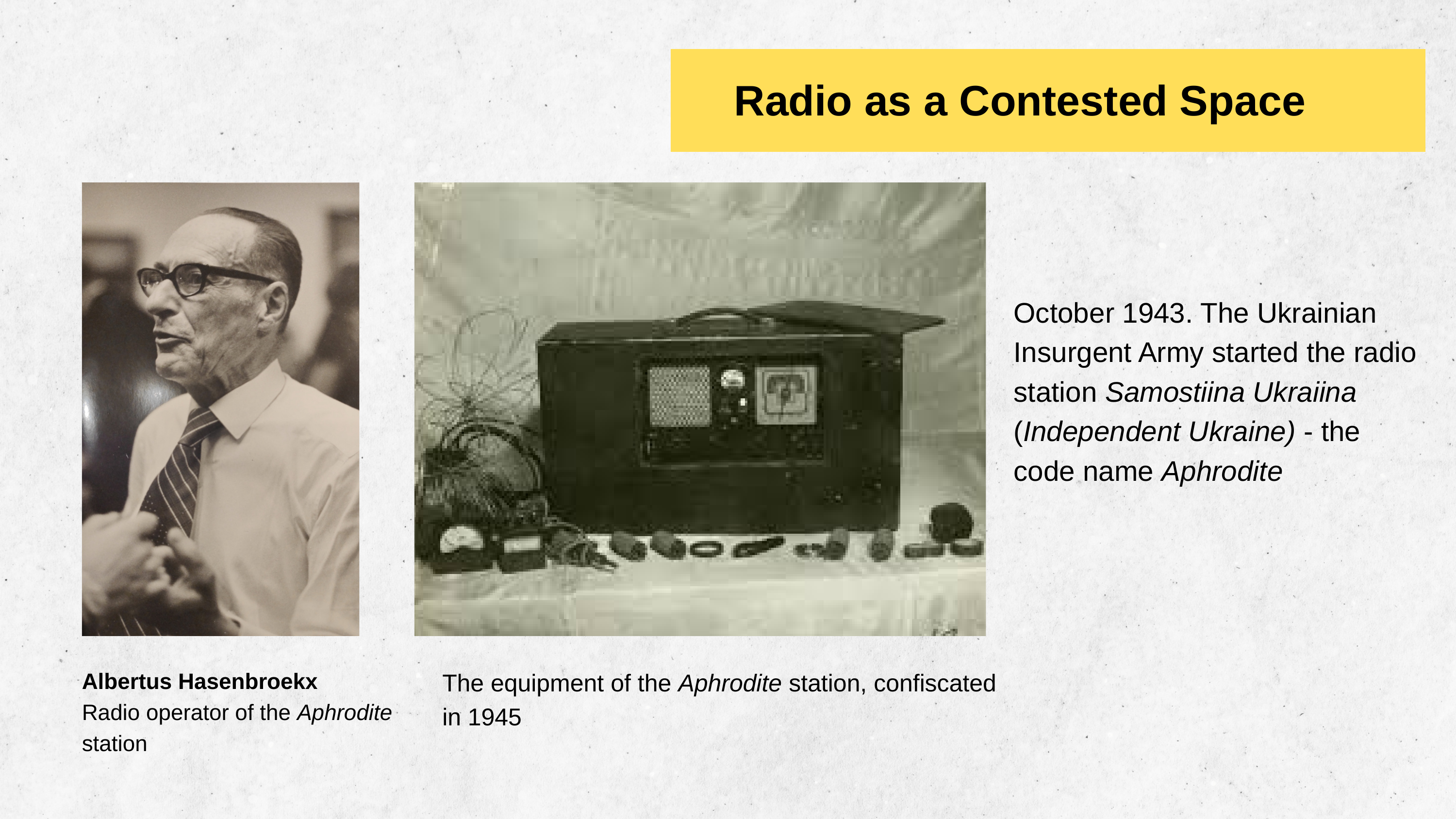

Radio as a Contested Space

October 1943. The Ukrainian Insurgent Army started the radio station Samostiina Ukraiina (Independent Ukraine) - the code name Aphrodite
Albertus Hasenbroekx
Radio operator of the Aphrodite station
The equipment of the Aphrodite station, confiscated in 1945